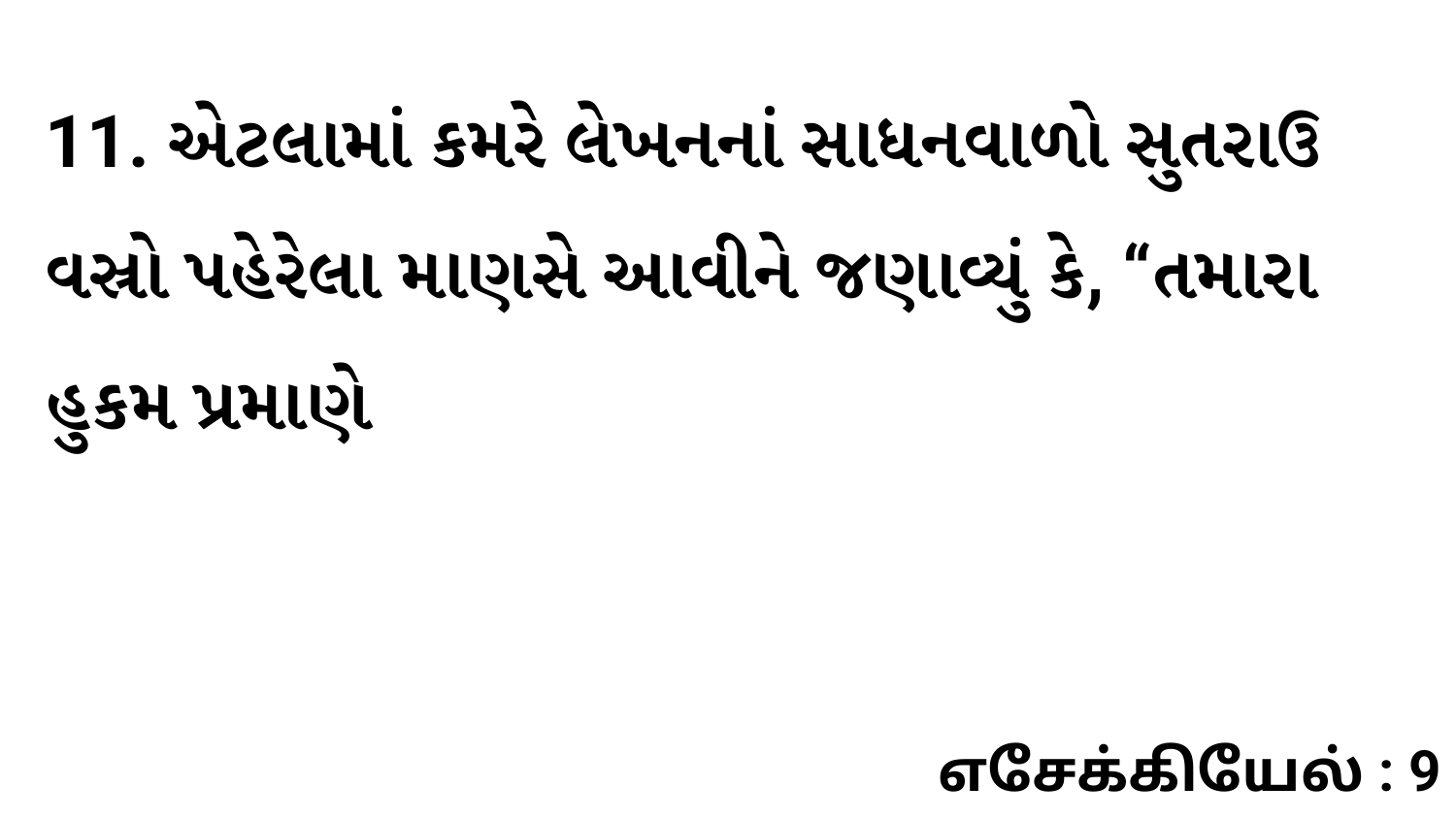

11. એટલામાં કમરે લેખનનાં સાધનવાળો સુતરાઉ વસ્રો પહેરેલા માણસે આવીને જણાવ્યું કે, “તમારા હુકમ પ્રમાણે
எசேக்கியேல் : 9